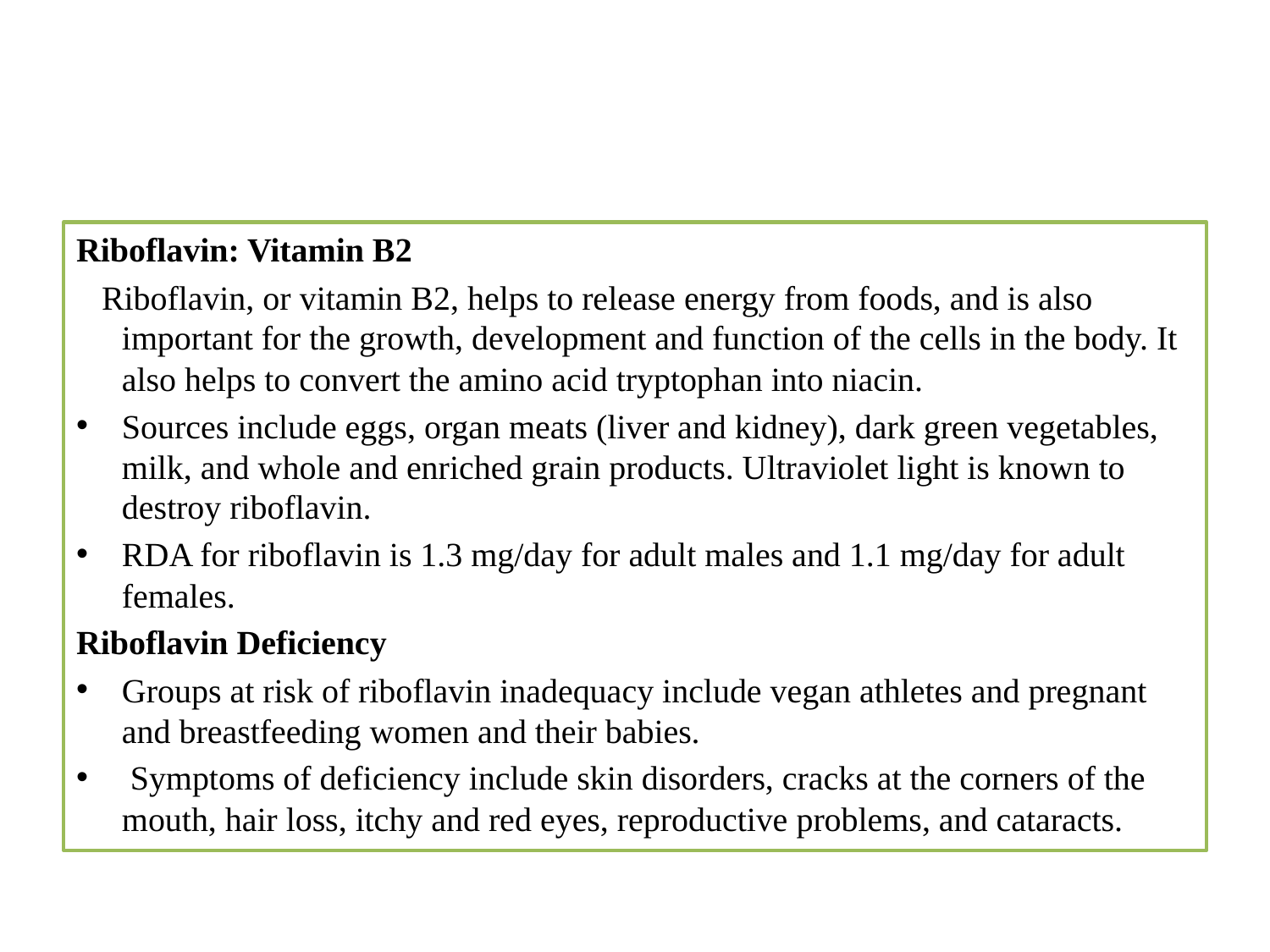

#
Riboflavin: Vitamin B2
   Riboflavin, or vitamin B2, helps to release energy from foods, and is also important for the growth, development and function of the cells in the body. It also helps to convert the amino acid tryptophan into niacin.
Sources include eggs, organ meats (liver and kidney), dark green vegetables, milk, and whole and enriched grain products. Ultraviolet light is known to destroy riboflavin.
RDA for riboflavin is 1.3 mg/day for adult males and 1.1 mg/day for adult females.
Riboflavin Deficiency
Groups at risk of riboflavin inadequacy include vegan athletes and pregnant and breastfeeding women and their babies.
 Symptoms of deficiency include skin disorders, cracks at the corners of the mouth, hair loss, itchy and red eyes, reproductive problems, and cataracts.